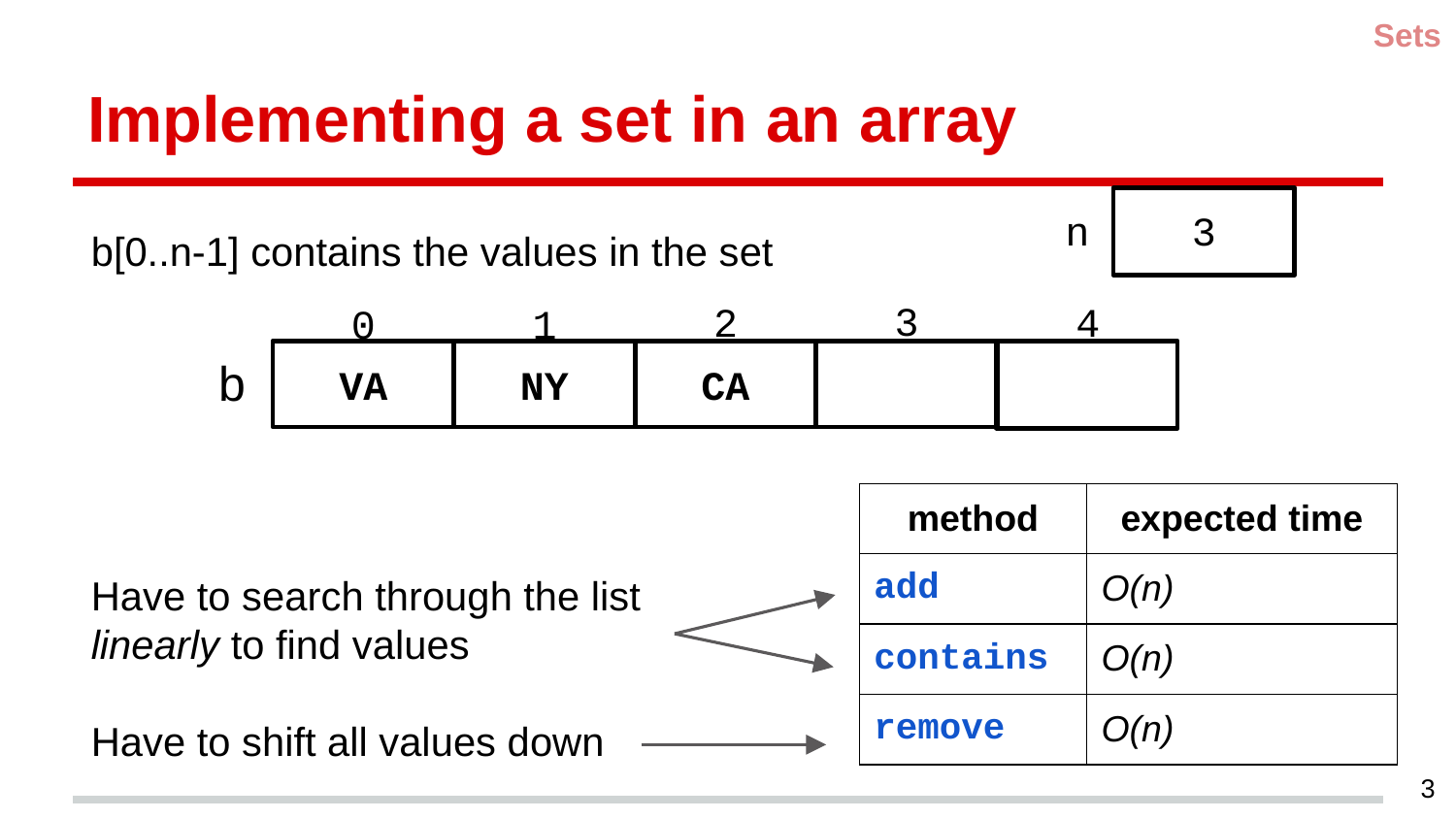

Sets

# Implementing a set in an array

n
b[0..n-1] contains the values in the set
3
3
2
0
1
VA
NY
CA

4

b
| method | expected time |
| --- | --- |
| add | O(n) |
| contains | O(n) |
| remove | O(n) |
Have to search through the list linearly to find values

Have to shift all values down
3